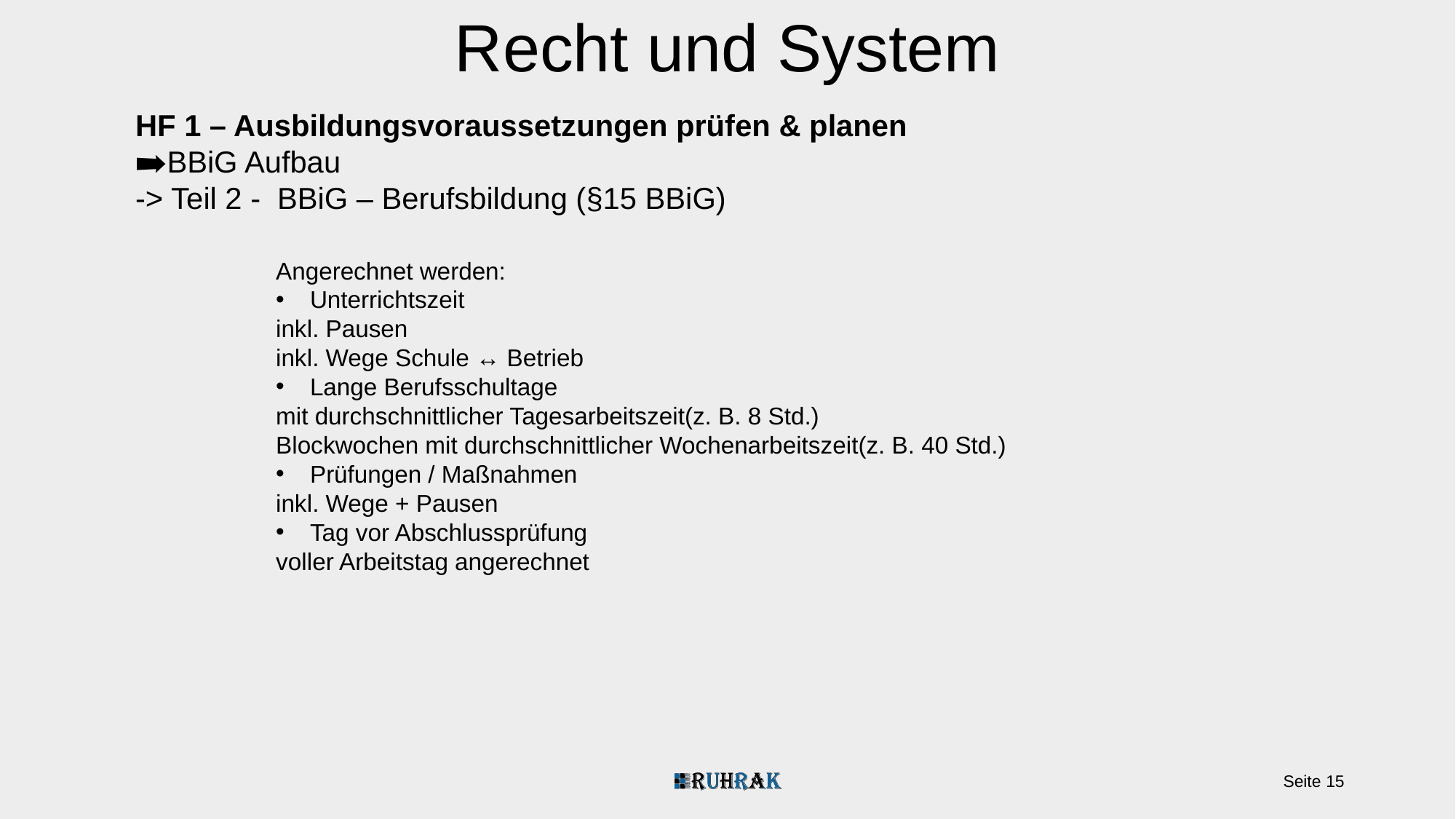

Recht und System
HF 1 – Ausbildungsvoraussetzungen prüfen & planen
➡️BBiG Aufbau
-> Teil 2 -  BBiG – Berufsbildung (§15 BBiG)
Angerechnet werden:
Unterrichtszeit
inkl. Pausen
inkl. Wege Schule ↔ Betrieb
Lange Berufsschultage
mit durchschnittlicher Tagesarbeitszeit(z. B. 8 Std.)
Blockwochen mit durchschnittlicher Wochenarbeitszeit(z. B. 40 Std.)
Prüfungen / Maßnahmen
inkl. Wege + Pausen
Tag vor Abschlussprüfung
voller Arbeitstag angerechnet
Seite 15